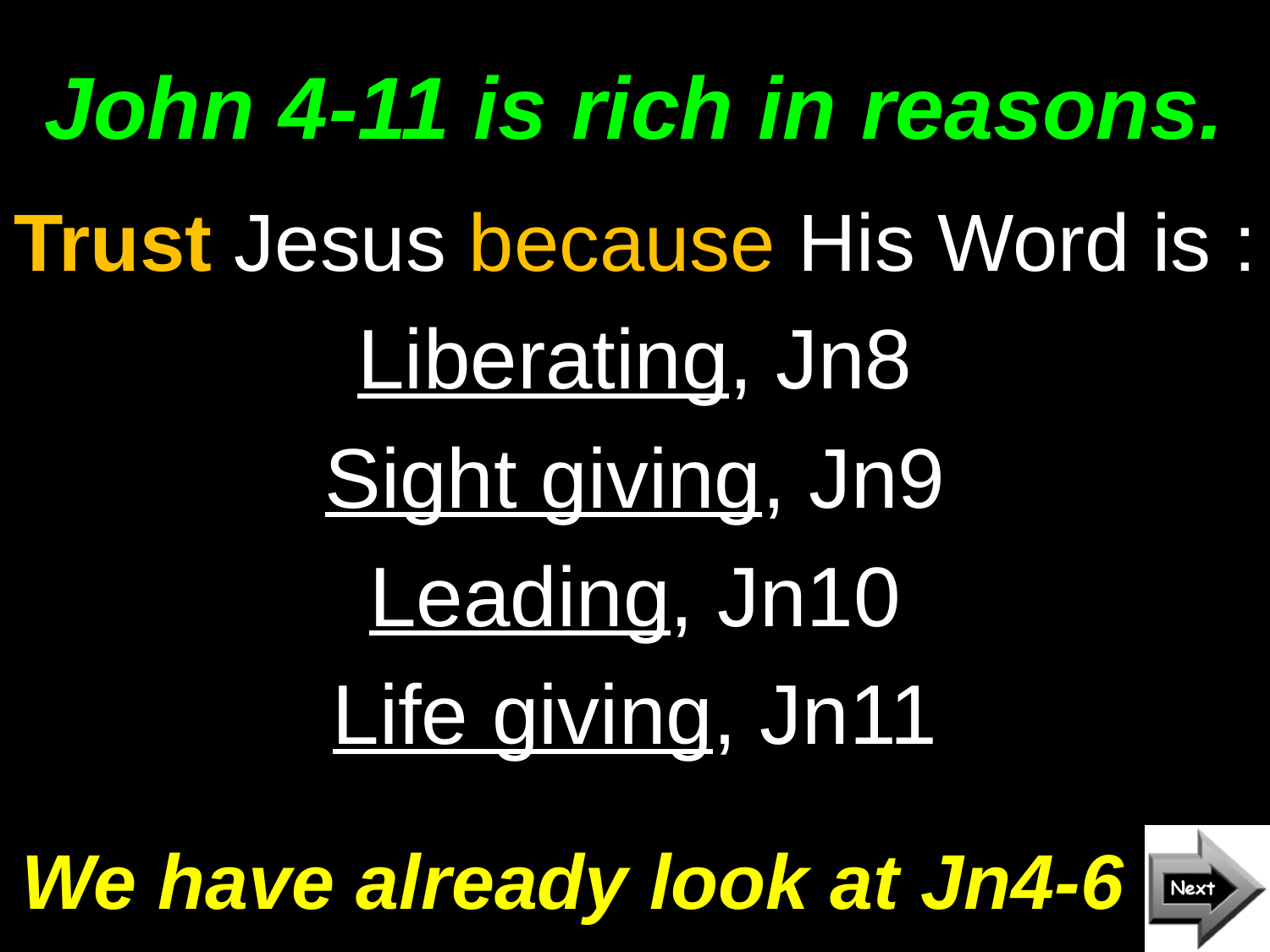

# John 4-11 is rich in reasons.
Trust Jesus because His Word is :
Liberating, Jn8
Sight giving, Jn9
Leading, Jn10
Life giving, Jn11
We have already look at Jn4-6